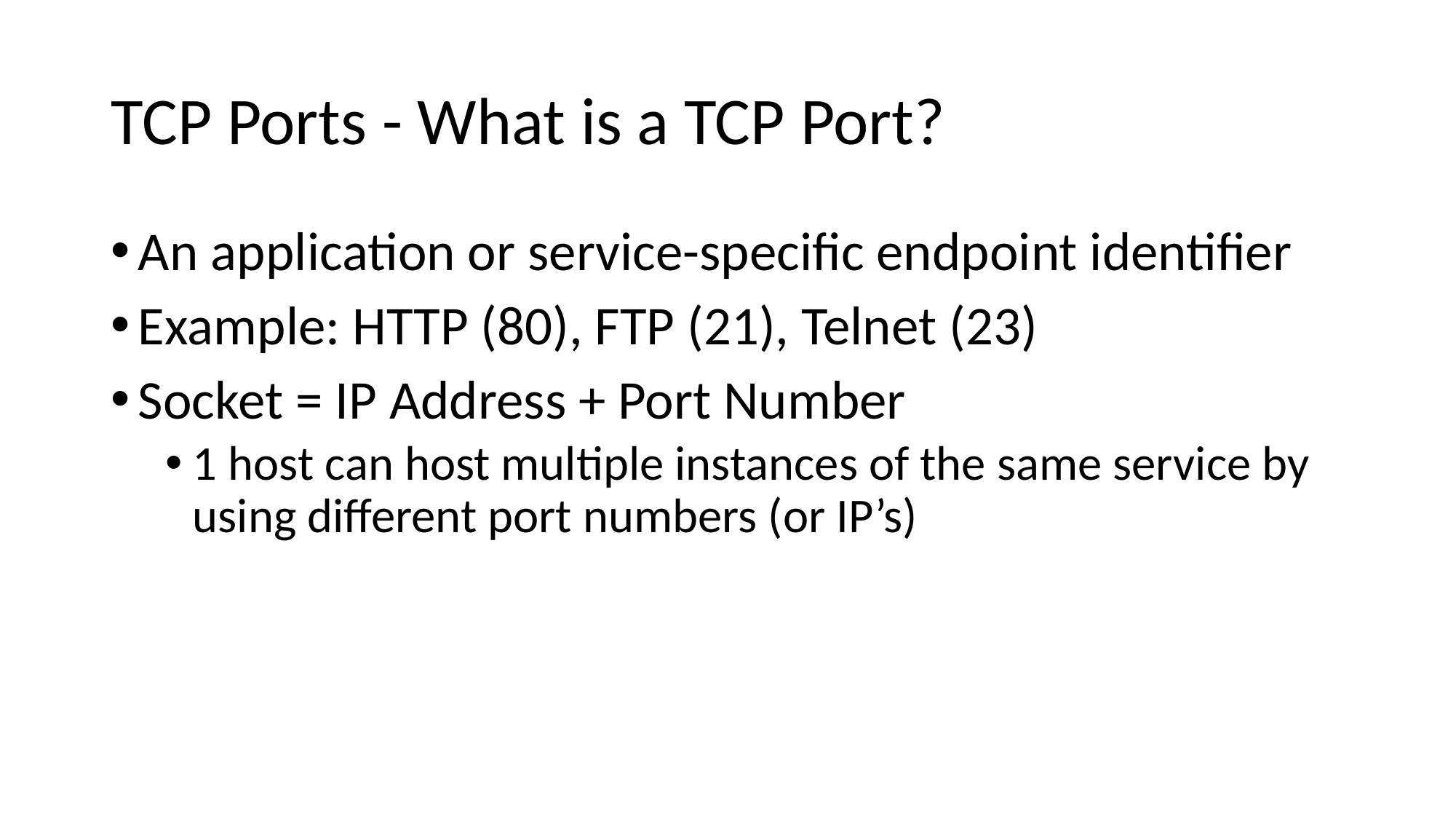

# TCP Ports - What is a TCP Port?
An application or service-specific endpoint identifier
Example: HTTP (80), FTP (21), Telnet (23)
Socket = IP Address + Port Number
1 host can host multiple instances of the same service by using different port numbers (or IP’s)